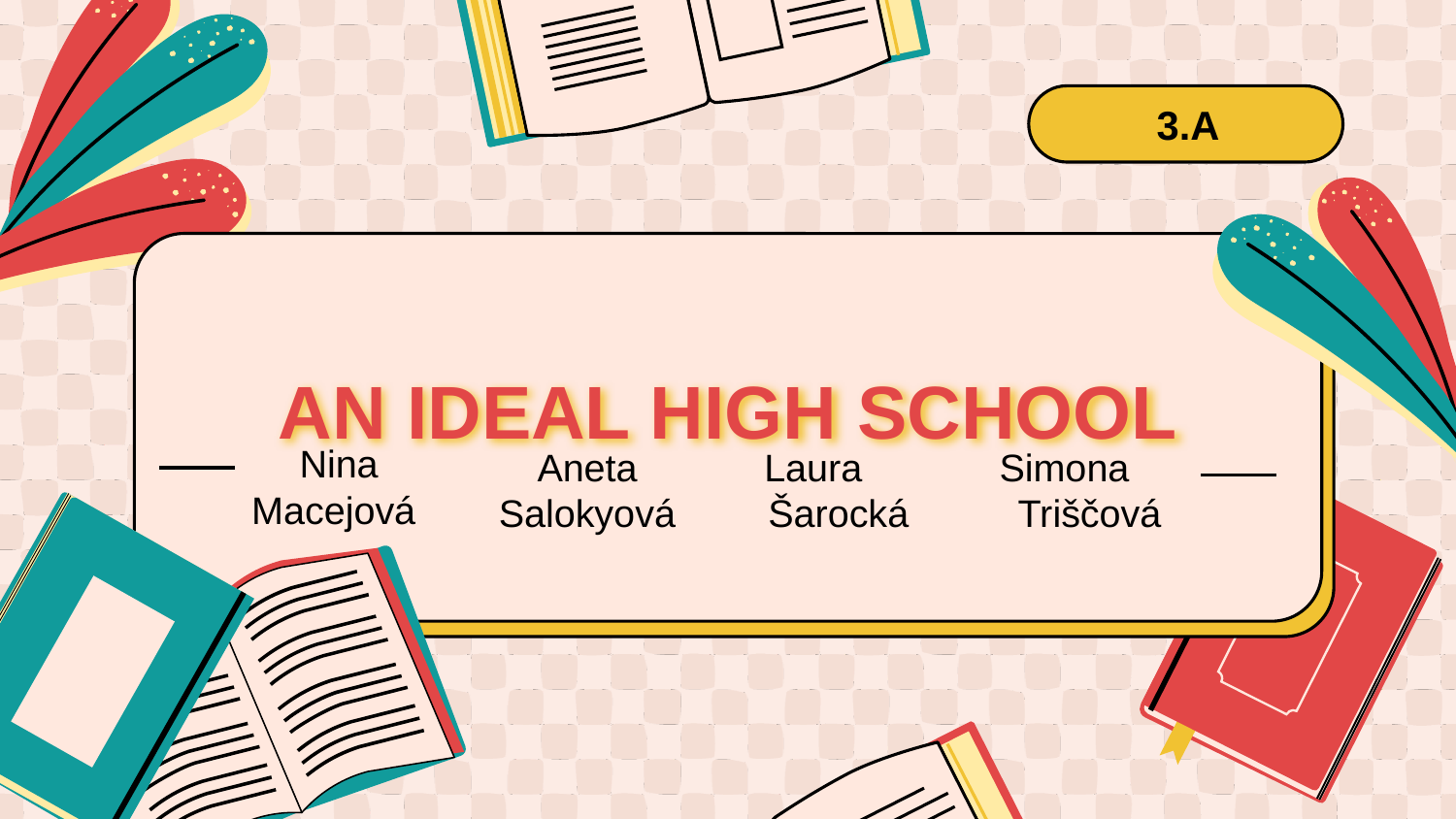

3.A

# AN IDEAL HIGH SCHOOL
Nina Macejová
Laura Šarocká
Simona Triščová
Aneta
Salokyová